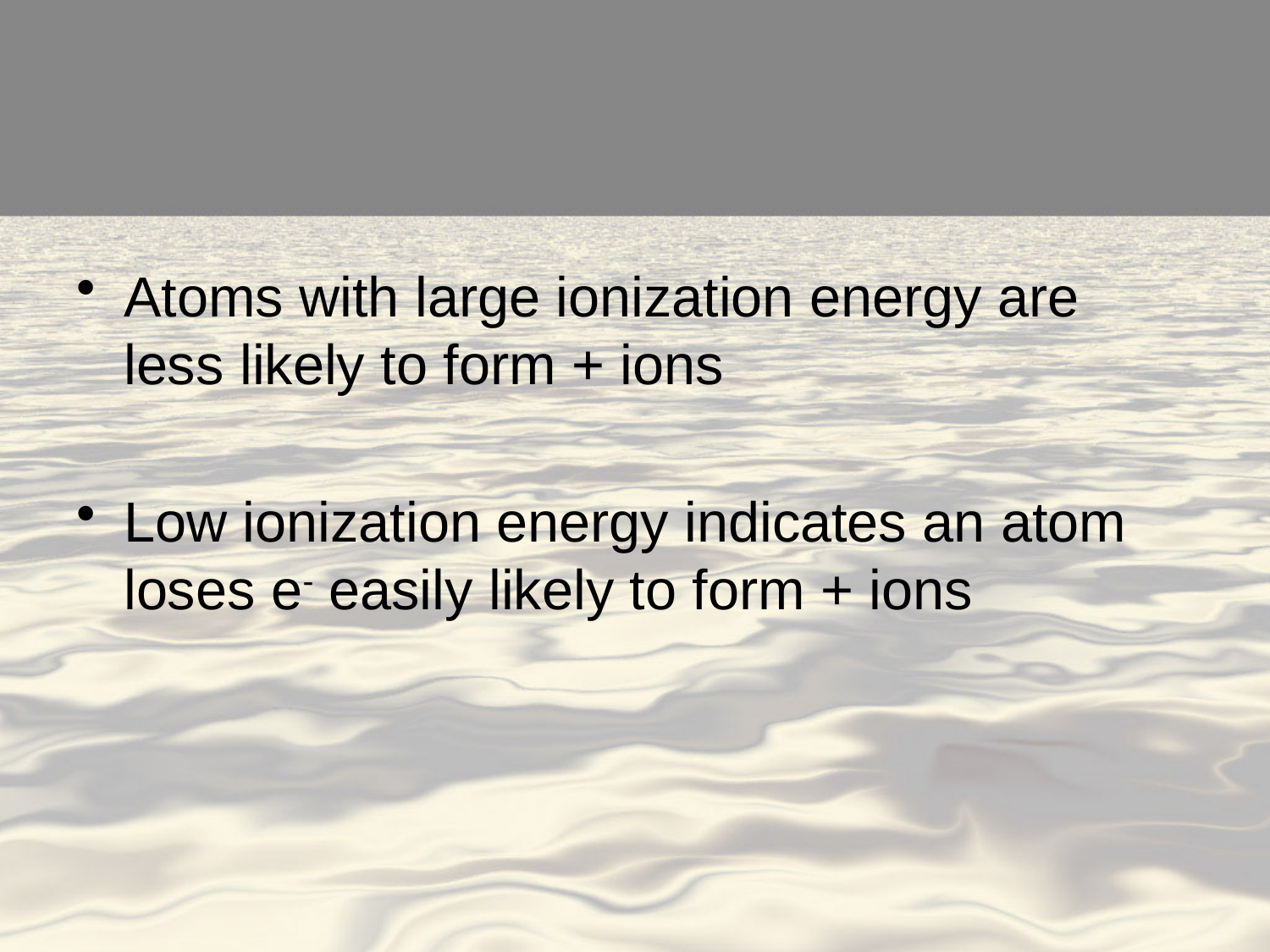

Atoms with large ionization energy are less likely to form + ions

Low ionization energy indicates an atom loses e- easily likely to form + ions